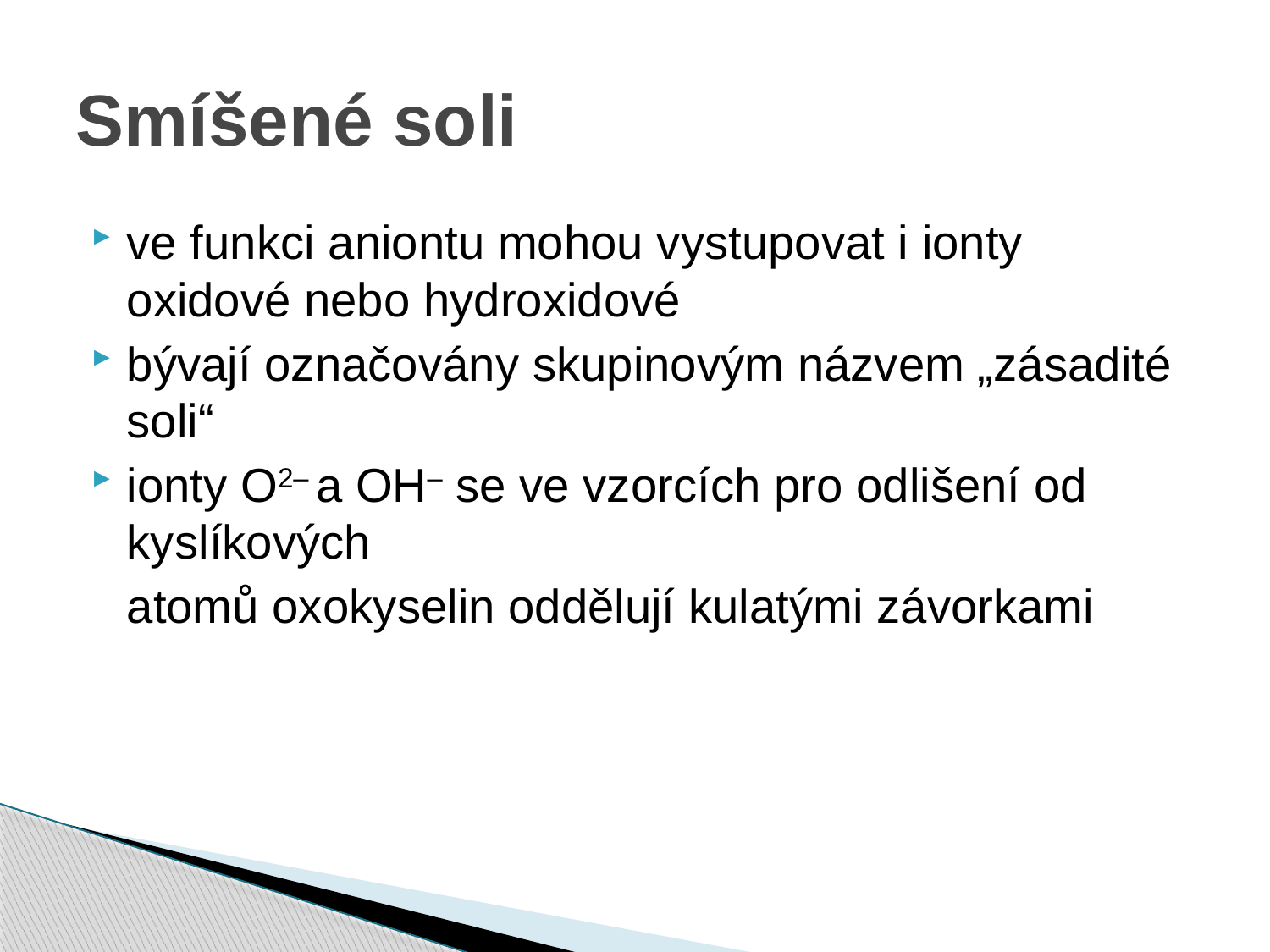

# Smíšené soli
ve funkci aniontu mohou vystupovat i ionty oxidové nebo hydroxidové
bývají označovány skupinovým názvem „zásadité soli“
ionty O2– a OH– se ve vzorcích pro odlišení od kyslíkových
	atomů oxokyselin oddělují kulatými závorkami